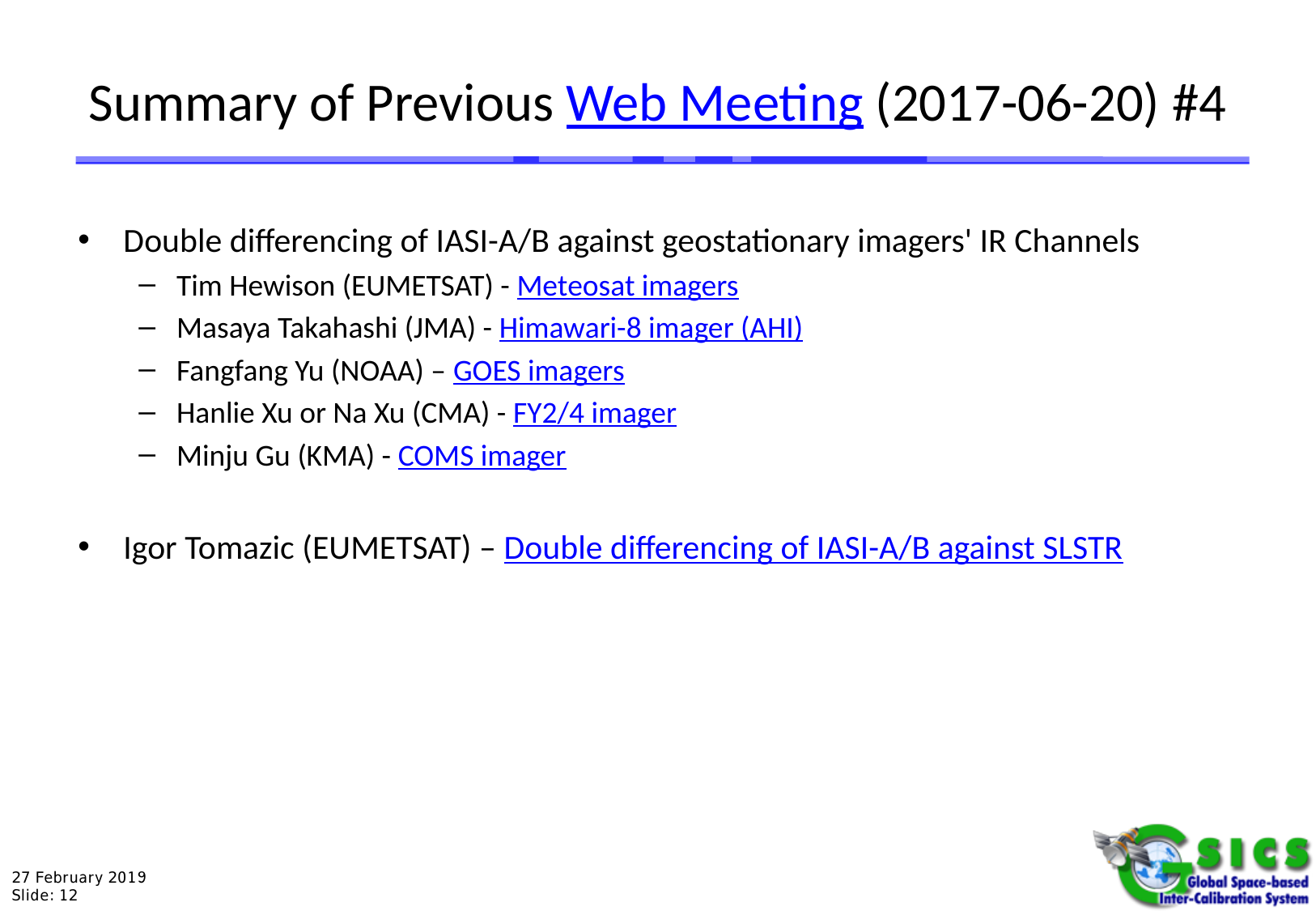

# Summary of Previous Web Meeting (2017-06-20) #4
Double differencing of IASI-A/B against geostationary imagers' IR Channels
Tim Hewison (EUMETSAT) - Meteosat imagers
Masaya Takahashi (JMA) - Himawari-8 imager (AHI)
Fangfang Yu (NOAA) – GOES imagers
Hanlie Xu or Na Xu (CMA) - FY2/4 imager
Minju Gu (KMA) - COMS imager

Igor Tomazic (EUMETSAT) – Double differencing of IASI-A/B against SLSTR